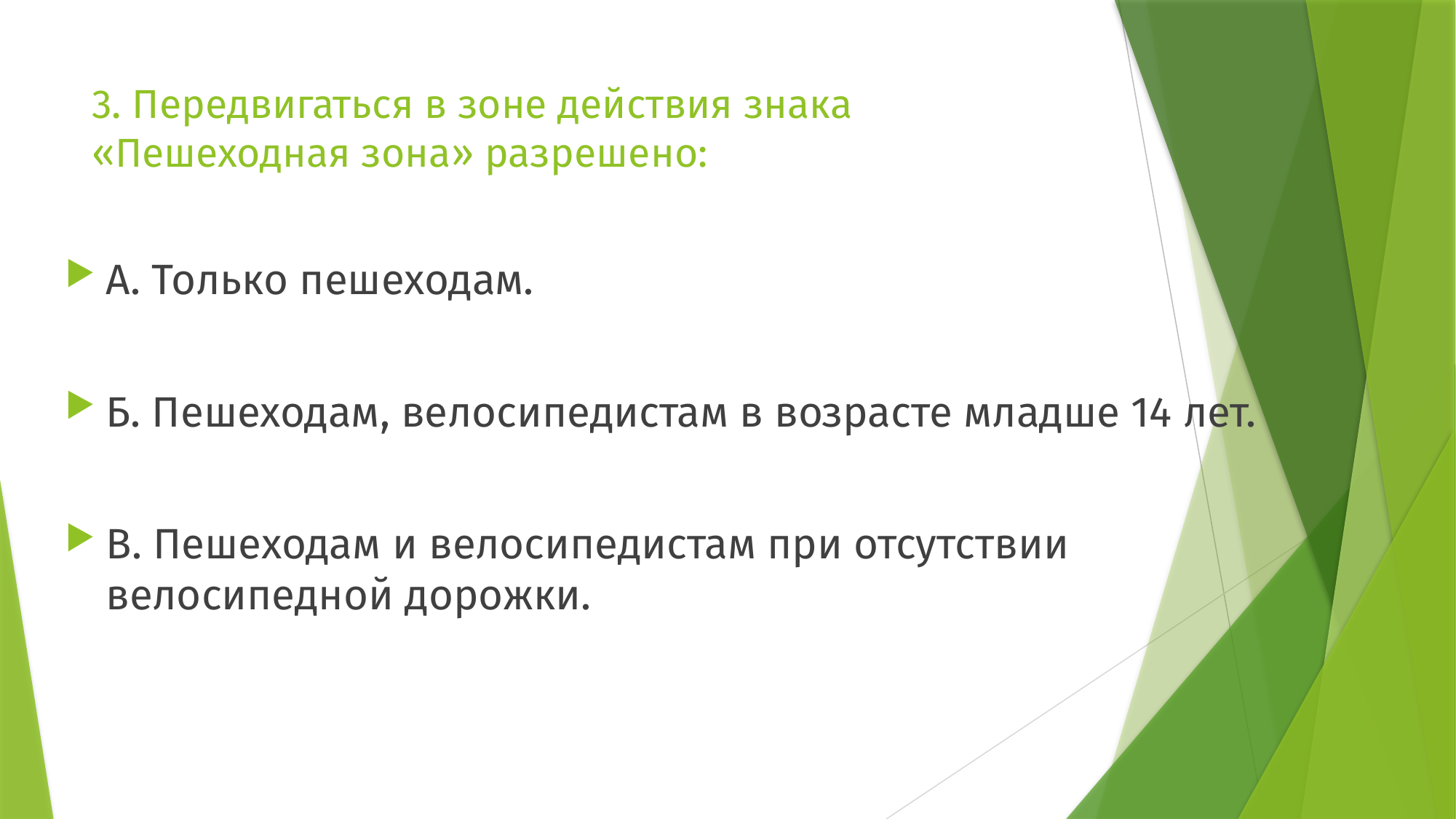

# 3. Передвигаться в зоне действия знака «Пешеходная зона» разрешено:
А. Только пешеходам.

Б. Пешеходам, велосипедистам в возрасте младше 14 лет.

В. Пешеходам и велосипедистам при отсутствии велосипедной дорожки.